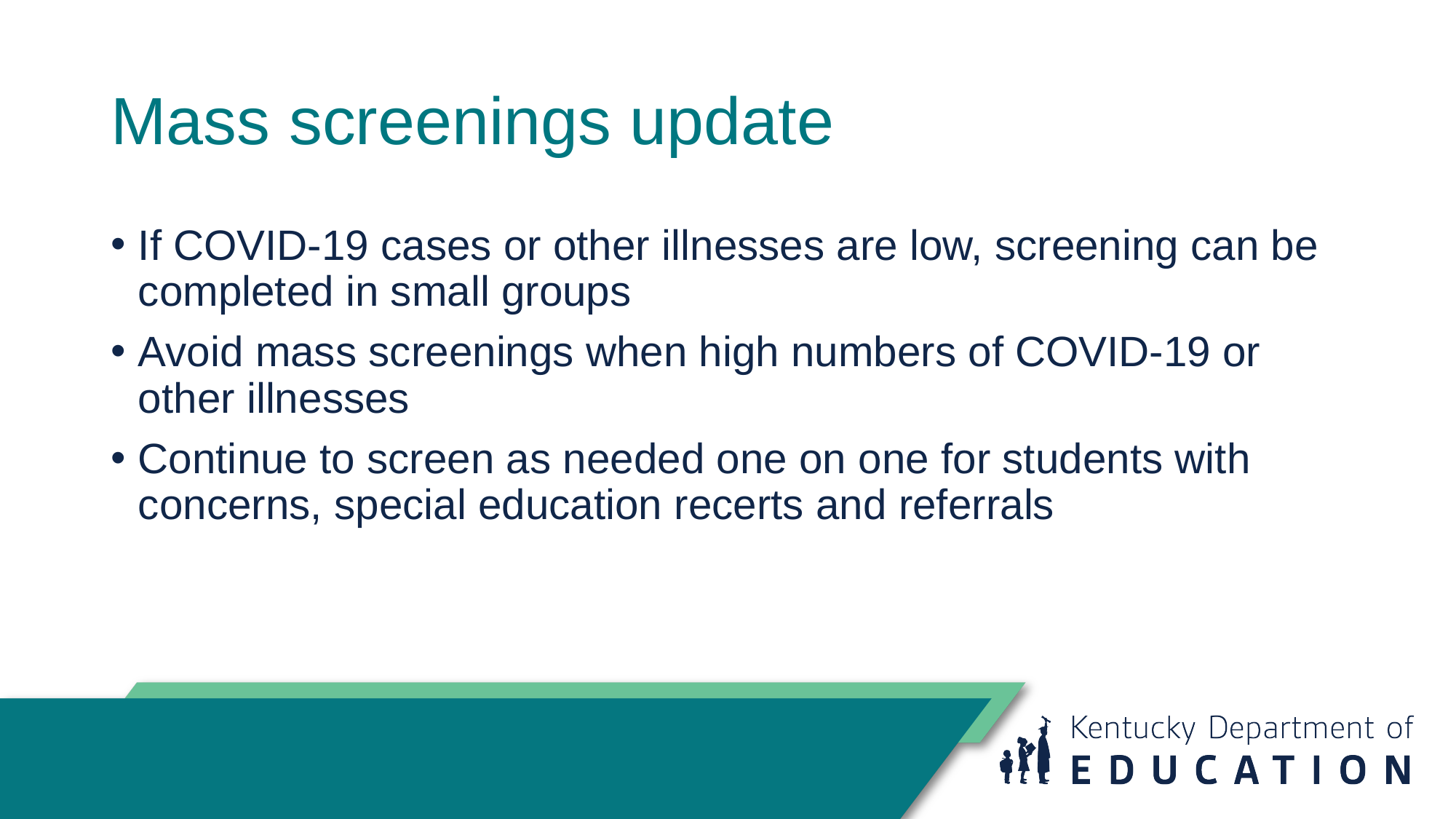

# Mass screenings update
If COVID-19 cases or other illnesses are low, screening can be completed in small groups
Avoid mass screenings when high numbers of COVID-19 or other illnesses
Continue to screen as needed one on one for students with concerns, special education recerts and referrals